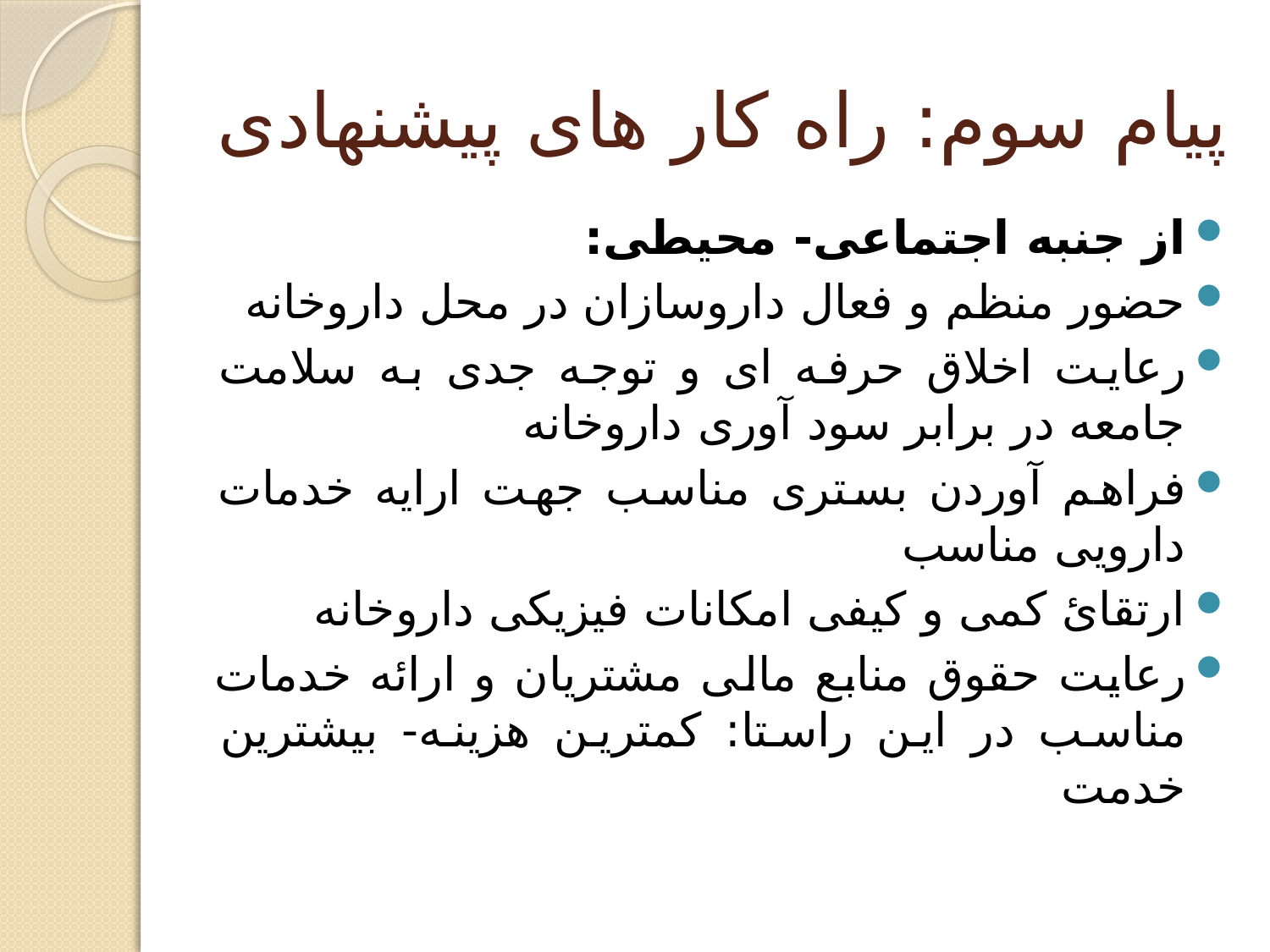

# پیام سوم: راه کار های پیشنهادی
از جنبه اجتماعی- محیطی:
حضور منظم و فعال داروسازان در محل داروخانه
رعایت اخلاق حرفه ای و توجه جدی به سلامت جامعه در برابر سود آوری داروخانه
فراهم آوردن بستری مناسب جهت ارایه خدمات دارویی مناسب
ارتقائ کمی و کیفی امکانات فیزیکی داروخانه
رعایت حقوق منابع مالی مشتریان و ارائه خدمات مناسب در این راستا: کمترین هزینه- بیشترین خدمت